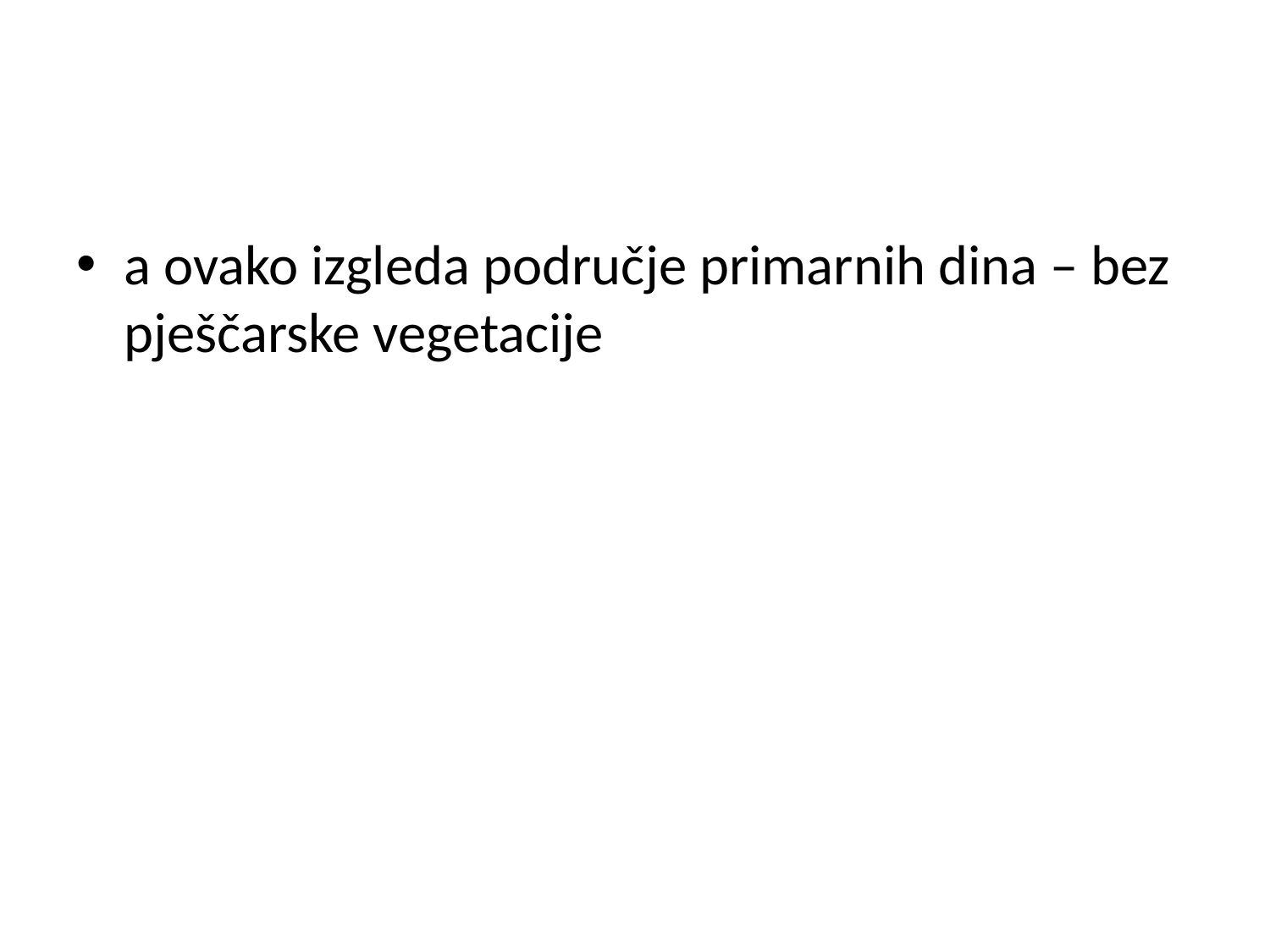

#
a ovako izgleda područje primarnih dina – bez pješčarske vegetacije